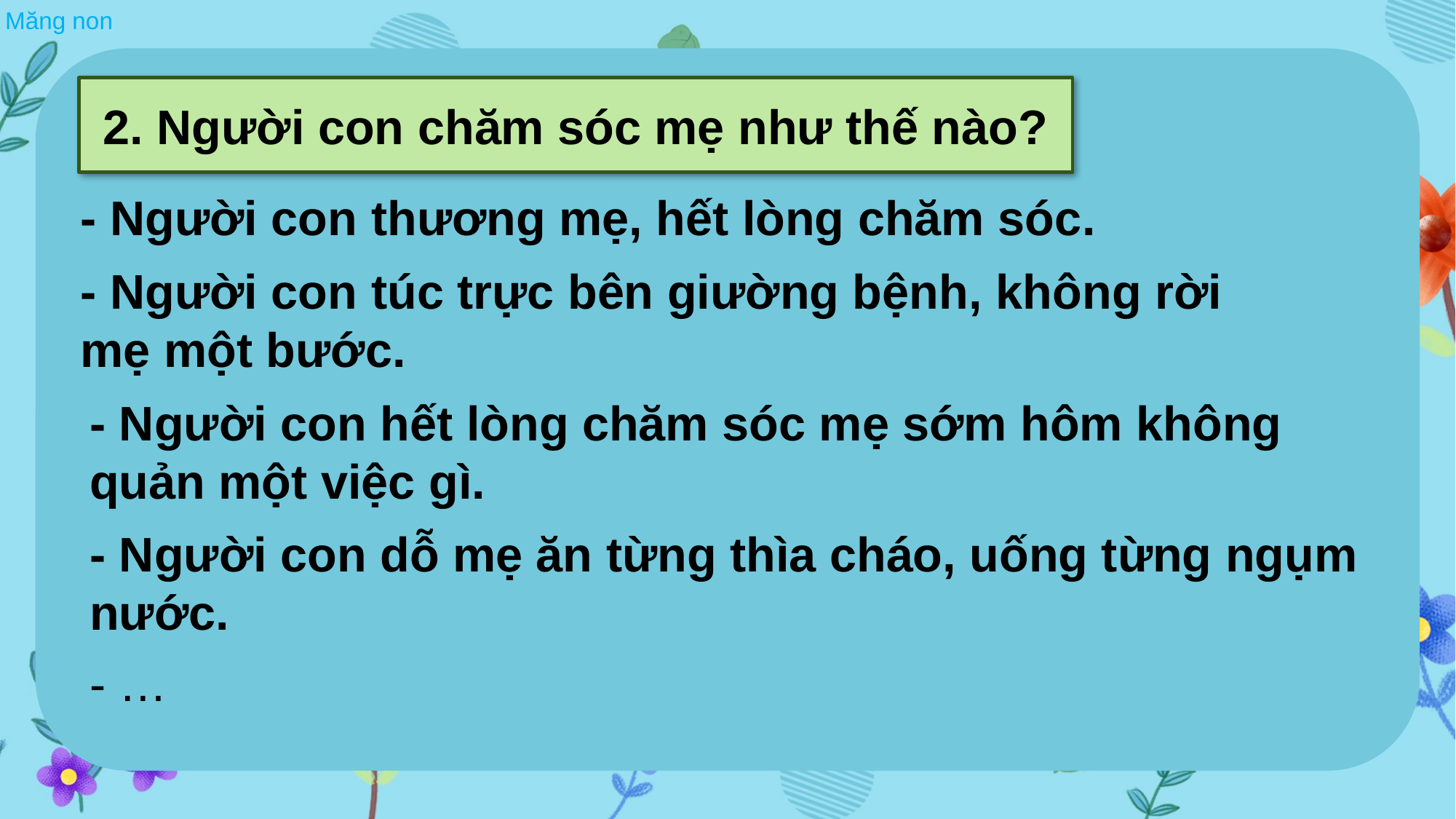

2. Người con chăm sóc mẹ như thế nào?
- Người con thương mẹ, hết lòng chăm sóc.
- Người con túc trực bên giường bệnh, không rời mẹ một bước.
- Người con hết lòng chăm sóc mẹ sớm hôm không quản một việc gì.
- Người con dỗ mẹ ăn từng thìa cháo, uống từng ngụm nước.
- …